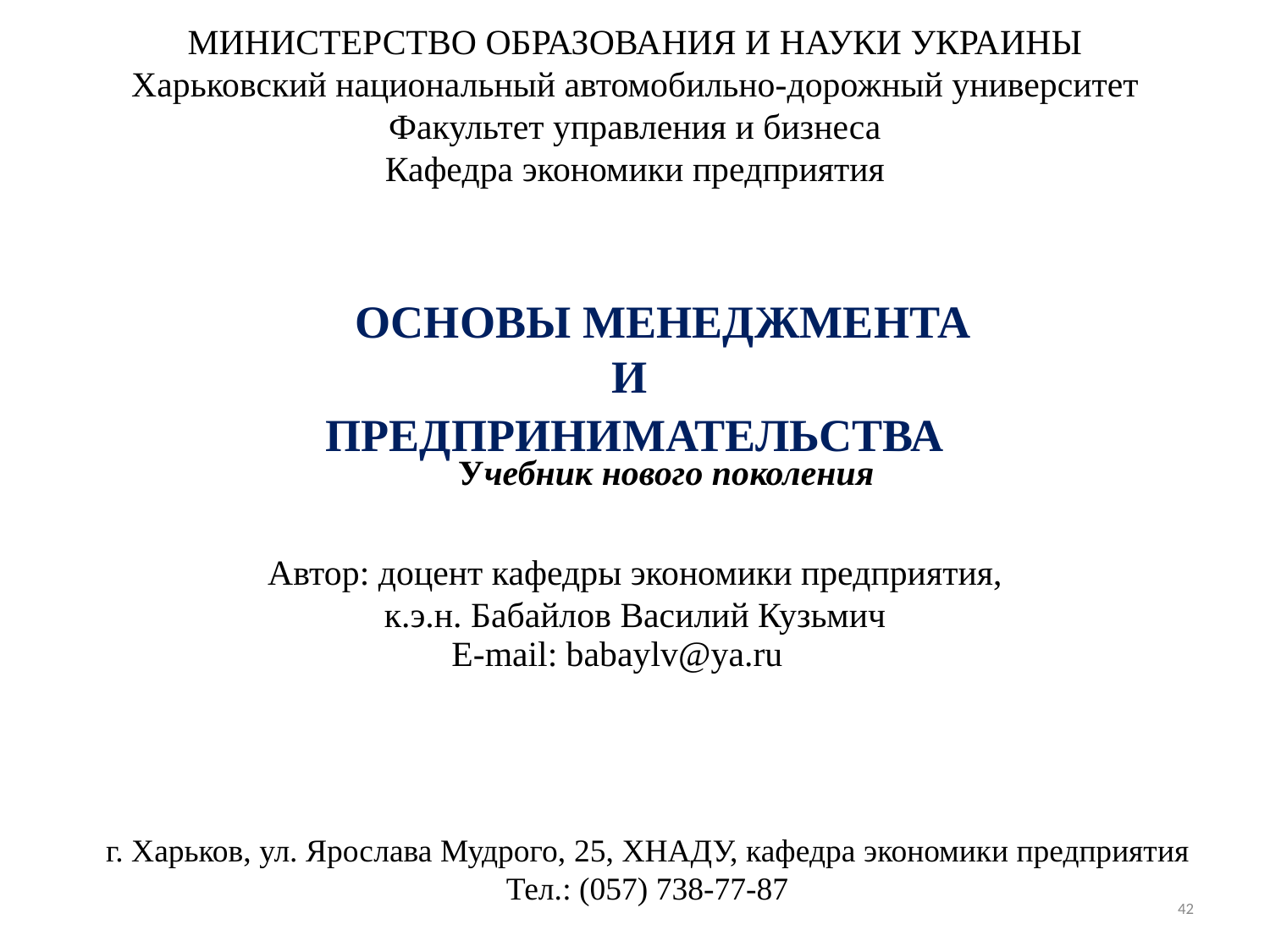

# Министерство образования и науки Украины Харьковский национальный автомобильно-дорожный университет Факультет управления и бизнеса Кафедра экономики предприятия
     ОСНОВЫ МЕНЕДЖМЕНТА
И
                      ПРЕДПРИНИМАТЕЛЬСТВА

Учебник нового поколения
Автор: доцент кафедры экономики предприятия,
к.э.н. Бабайлов Василий Кузьмич

E-mail: babaylv@ya.ru
г. Харьков, ул. Ярослава Мудрого, 25, ХНАДУ, кафедра экономики предприятия
Тел.: (057) 738-77-87

42